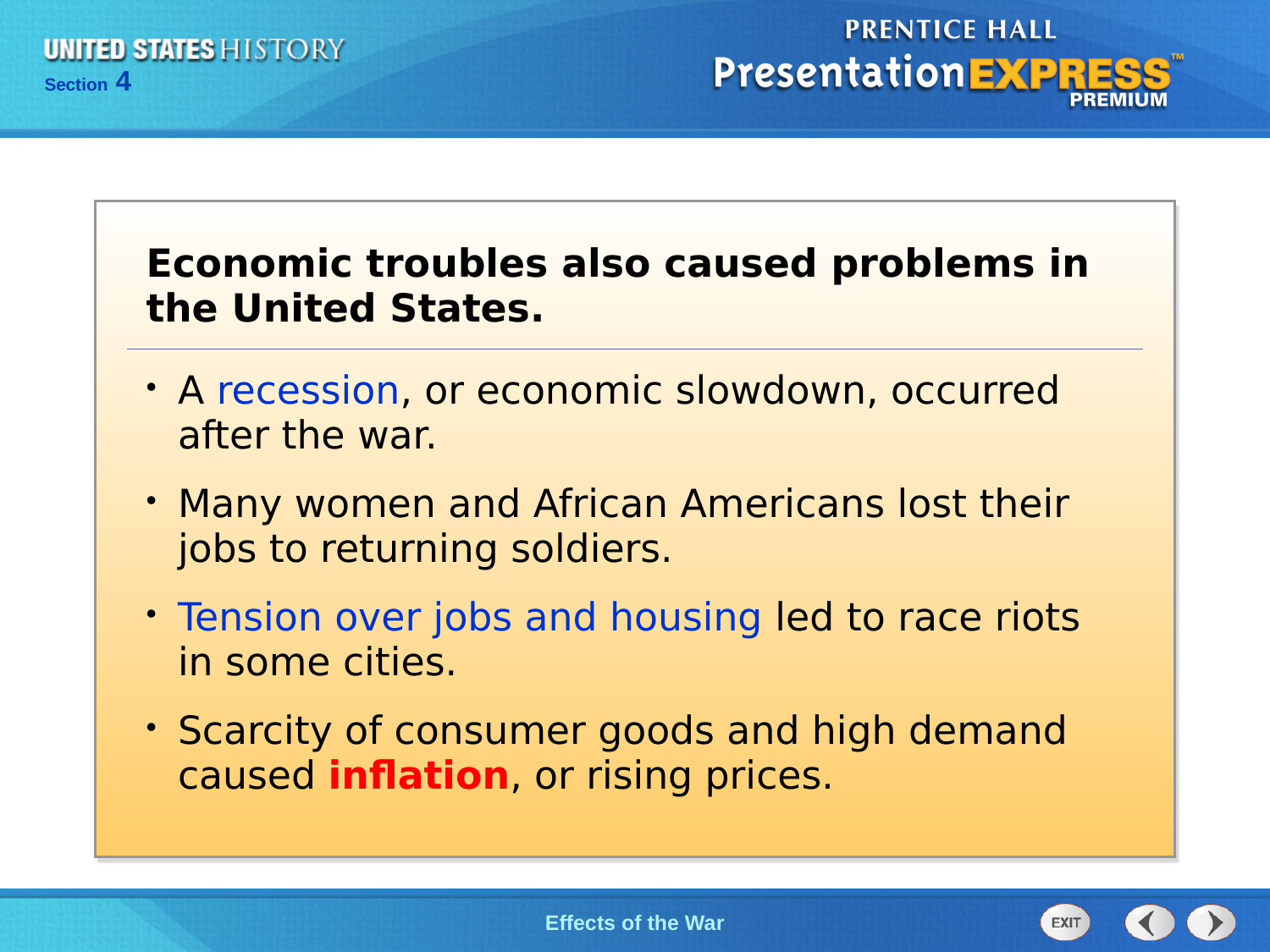

| Economic troubles also caused problems in the United States. |
| --- |
| A recession, or economic slowdown, occurred after the war. Many women and African Americans lost their jobs to returning soldiers. Tension over jobs and housing led to race riots in some cities. Scarcity of consumer goods and high demand caused inflation, or rising prices. |